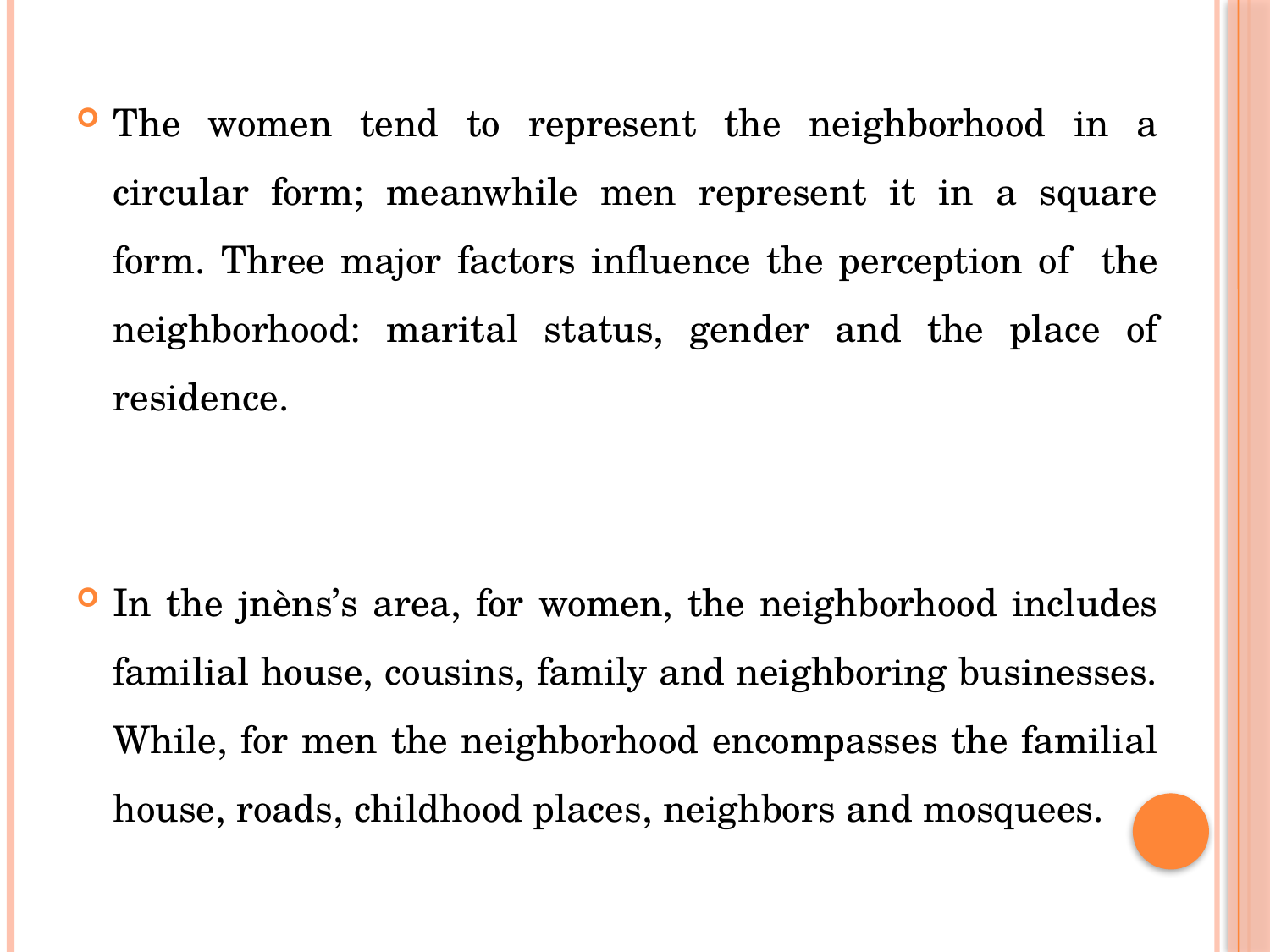

The women tend to represent the neighborhood in a circular form; meanwhile men represent it in a square form. Three major factors influence the perception of  the neighborhood: marital status, gender and the place of residence.

In the jnèns’s area, for women, the neighborhood includes familial house, cousins, family and neighboring businesses. While, for men the neighborhood encompasses the familial house, roads, childhood places, neighbors and mosquees.